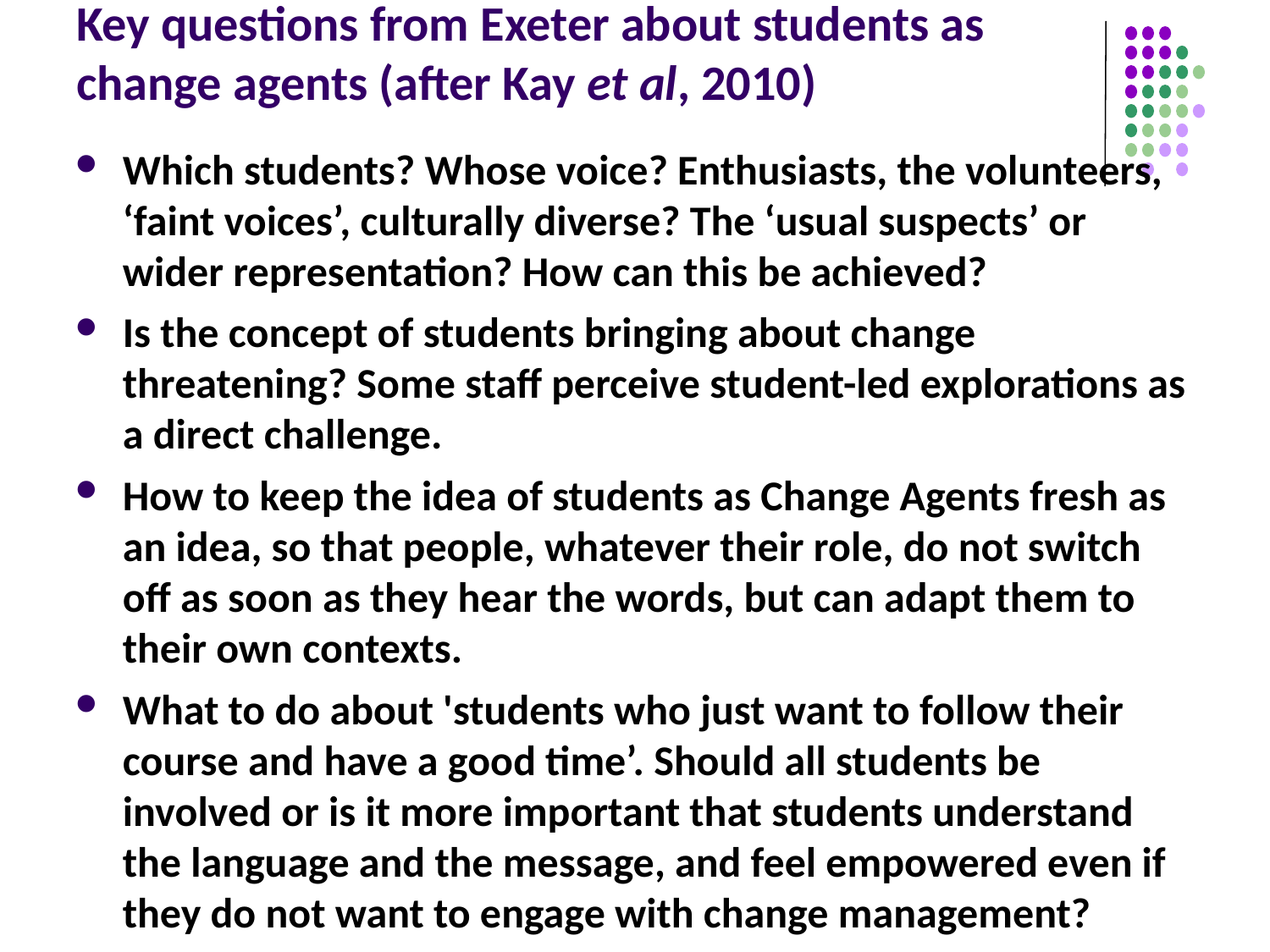

# Key questions from Exeter about students as change agents (after Kay et al, 2010)
Which students? Whose voice? Enthusiasts, the volunteers, ‘faint voices’, culturally diverse? The ‘usual suspects’ or wider representation? How can this be achieved?
Is the concept of students bringing about change threatening? Some staff perceive student-led explorations as a direct challenge.
How to keep the idea of students as Change Agents fresh as an idea, so that people, whatever their role, do not switch off as soon as they hear the words, but can adapt them to their own contexts.
What to do about 'students who just want to follow their course and have a good time’. Should all students be involved or is it more important that students understand the language and the message, and feel empowered even if they do not want to engage with change management?